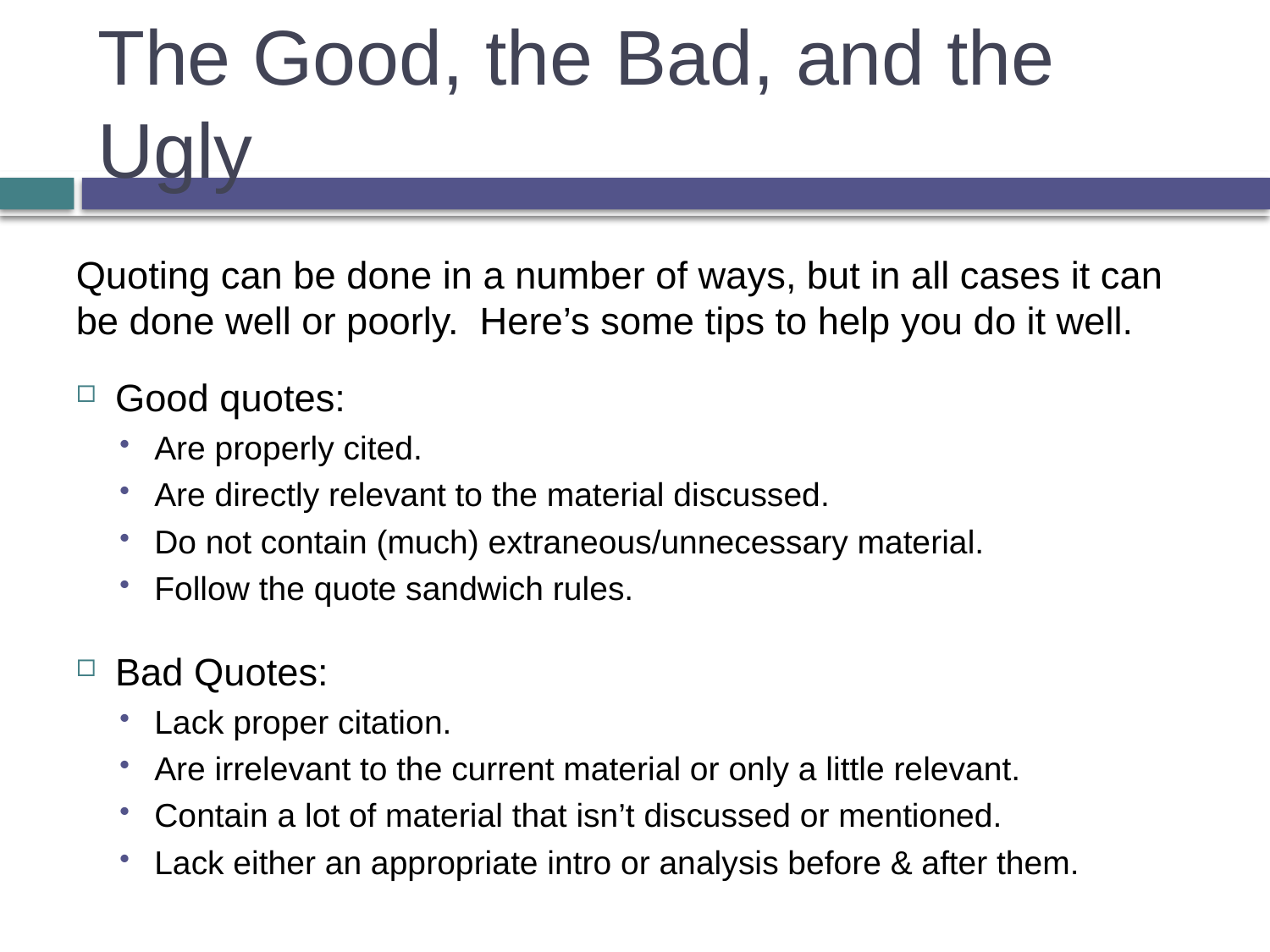

# The Good, the Bad, and the Ugly

Quoting can be done in a number of ways, but in all cases it can be done well or poorly.  Here’s some tips to help you do it well.

Good quotes:
Are properly cited.
Are directly relevant to the material discussed.
Do not contain (much) extraneous/unnecessary material.
Follow the quote sandwich rules.

Bad Quotes:
Lack proper citation.
Are irrelevant to the current material or only a little relevant.
Contain a lot of material that isn’t discussed or mentioned.
Lack either an appropriate intro or analysis before & after them.